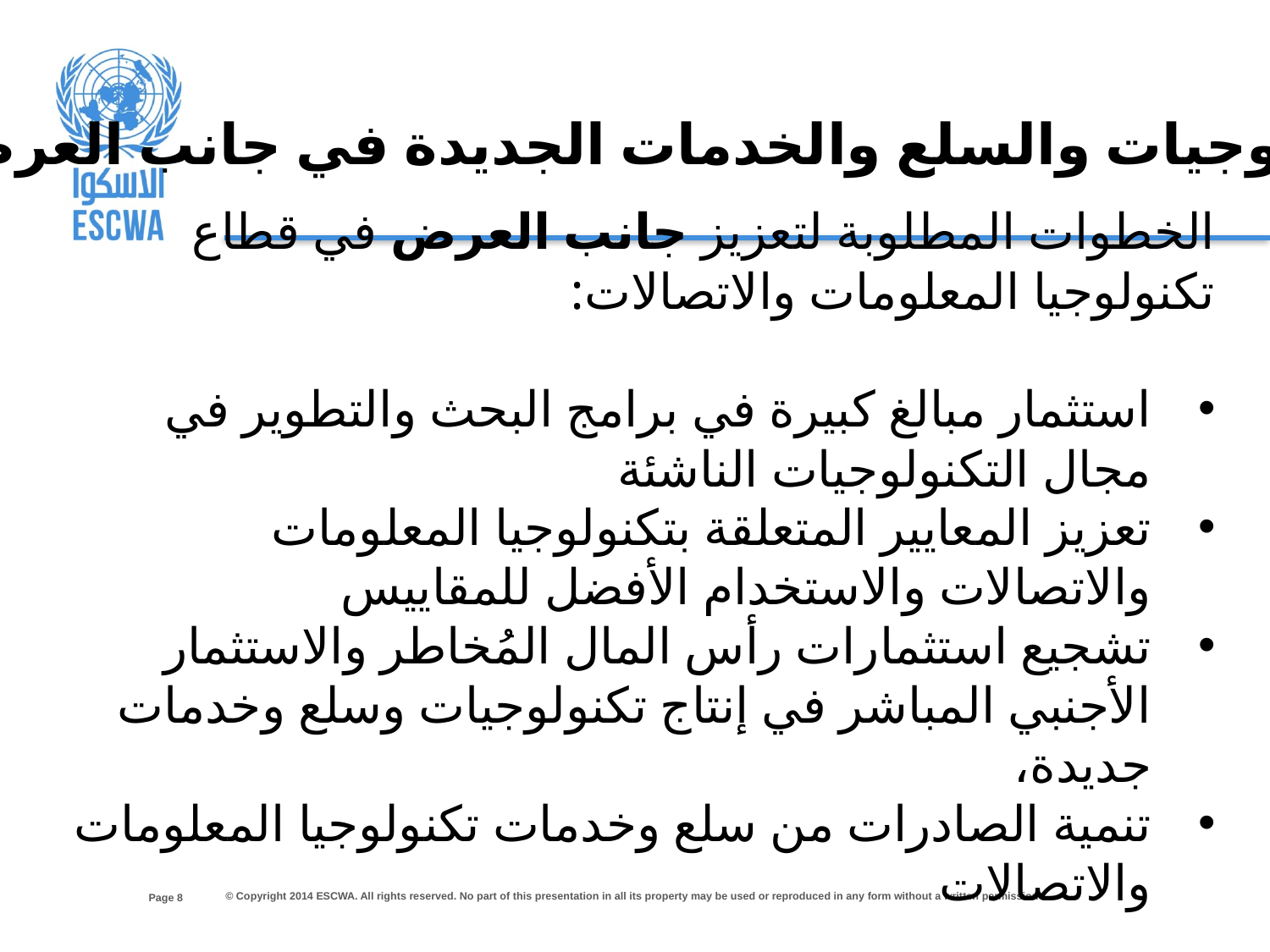

التكنولوجيات والسلع والخدمات الجديدة في جانب العرض
الخطوات المطلوبة لتعزيز جانب العرض في قطاع تكنولوجيا المعلومات والاتصالات:

استثمار مبالغ كبيرة في برامج البحث والتطوير في مجال التكنولوجيات الناشئة
تعزيز المعايير المتعلقة بتكنولوجيا المعلومات والاتصالات والاستخدام الأفضل للمقاييس
تشجيع استثمارات رأس المال المُخاطر والاستثمار الأجنبي المباشر في إنتاج تكنولوجيات وسلع وخدمات جديدة،
تنمية الصادرات من سلع وخدمات تكنولوجيا المعلومات والاتصالات